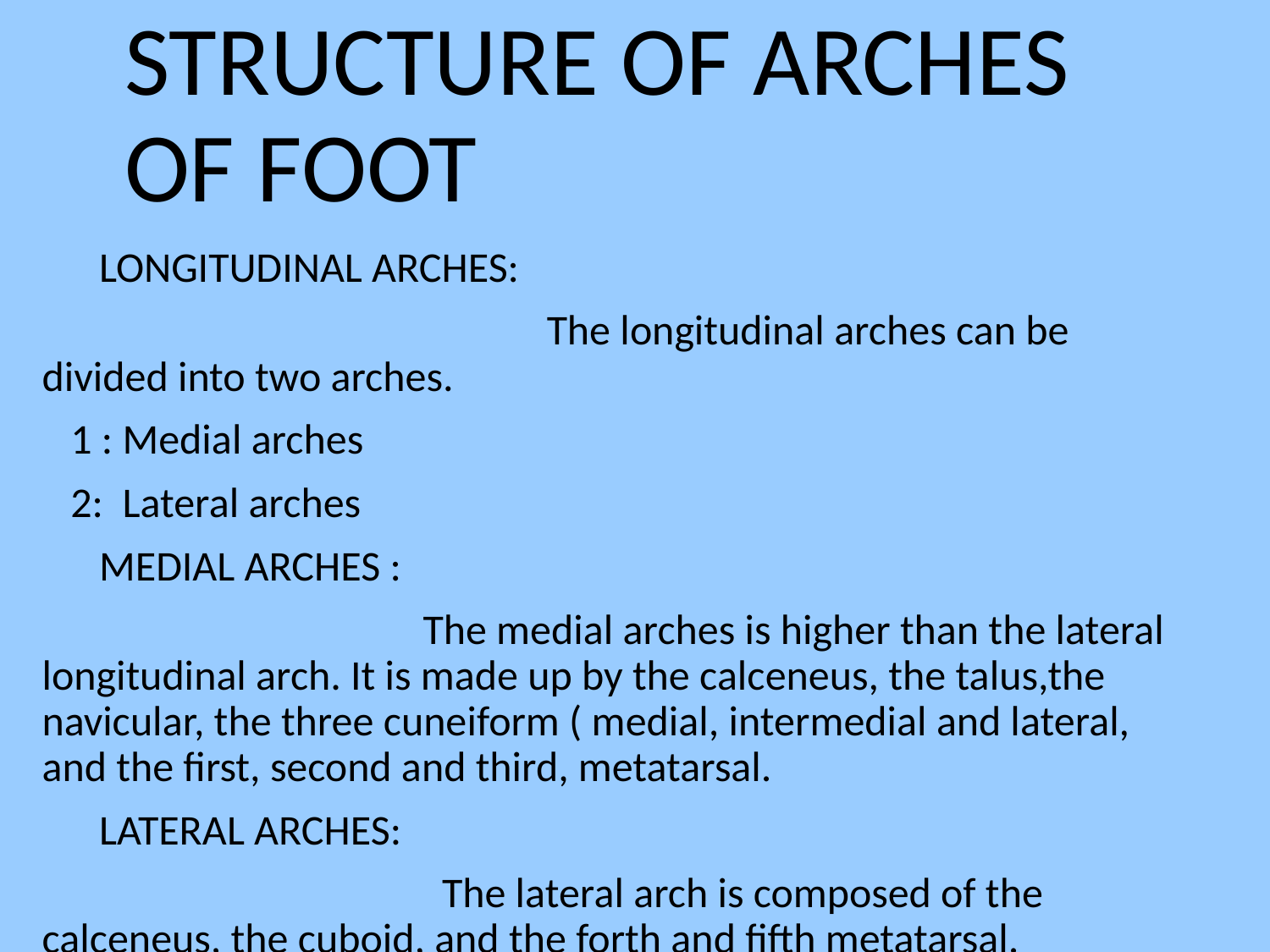

# STRUCTURE OF ARCHES OF FOOT
      LONGITUDINAL ARCHES:
                                                     The longitudinal arches can be divided into two arches.
   1 : Medial arches
   2:  Lateral arches
      MEDIAL ARCHES :
                                        The medial arches is higher than the lateral longitudinal arch. It is made up by the calceneus, the talus,the navicular, the three cuneiform ( medial, intermedial and lateral, and the first, second and third, metatarsal.
      LATERAL ARCHES:
                                          The lateral arch is composed of the calceneus, the cuboid, and the forth and fifth metatarsal.